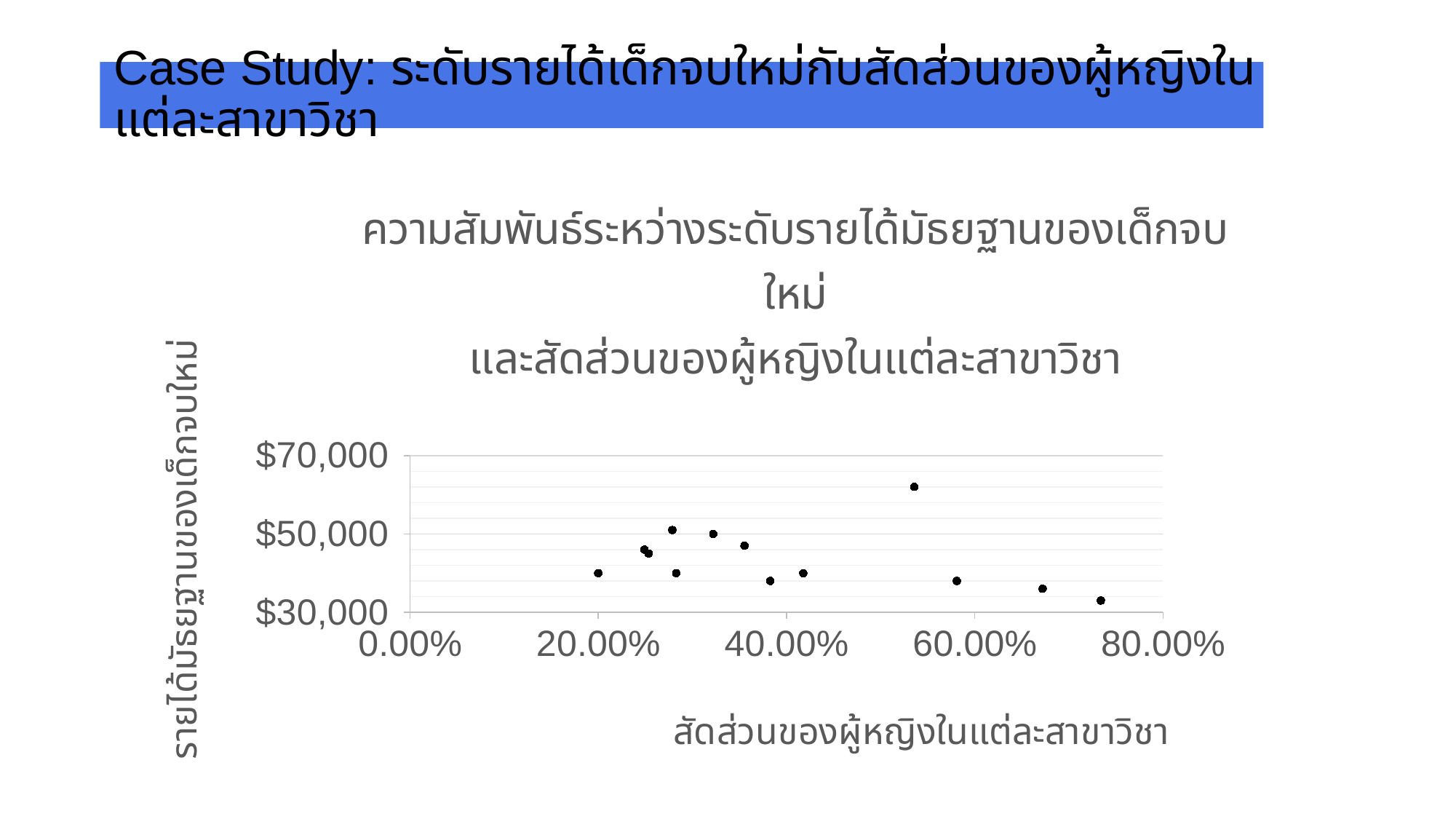

# Case Study: ระดับรายได้เด็กจบใหม่กับสัดส่วนของผู้หญิงในแต่ละสาขาวิชา

### Chart: ความสัมพันธ์ระหว่างระดับรายได้มัธยฐานของเด็กจบใหม่
และสัดส่วนของผู้หญิงในแต่ละสาขาวิชา

| Category | MedianWage |
|---|---|